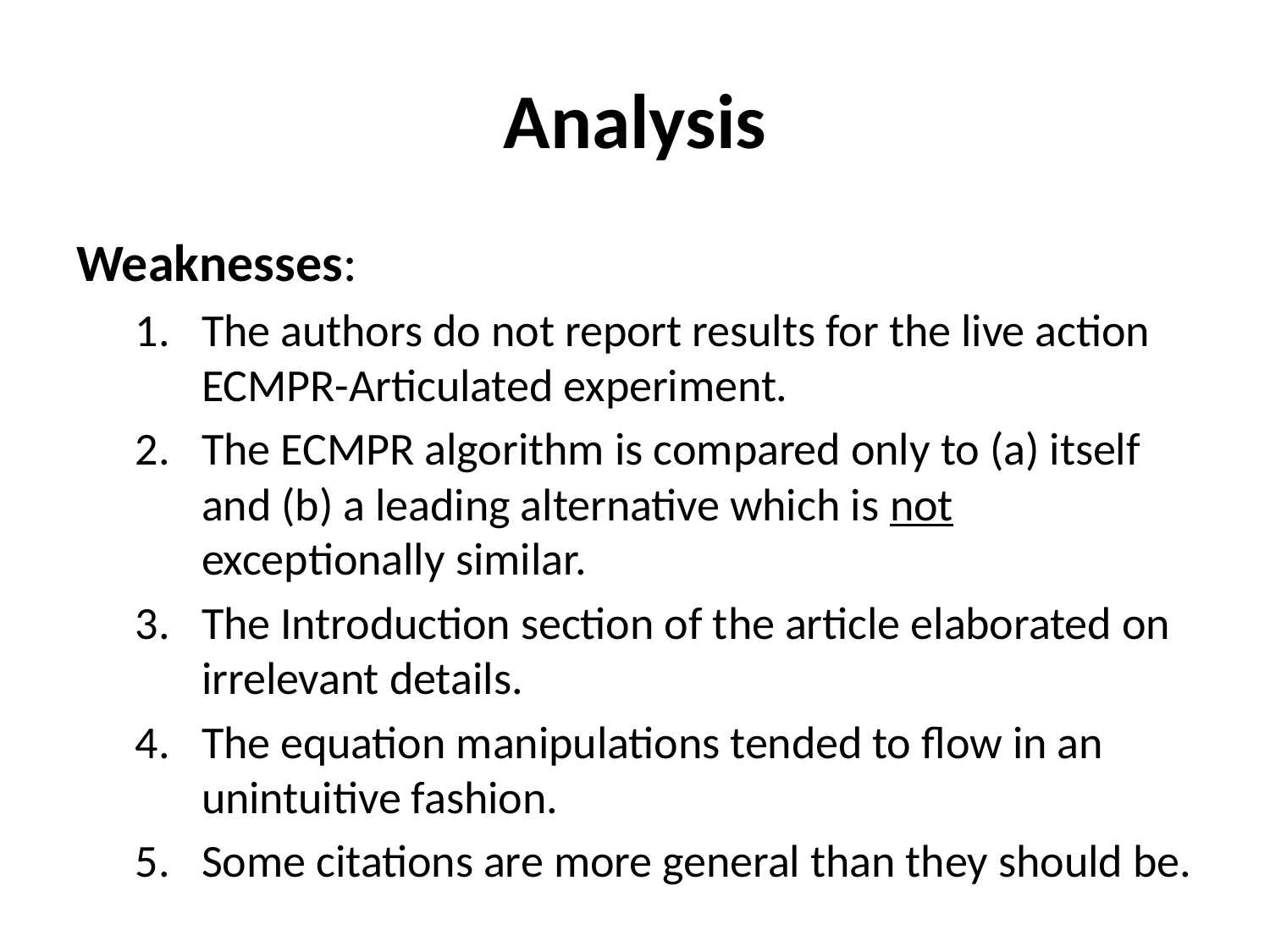

# Analysis
Weaknesses:
The authors do not report results for the live action ECMPR-Articulated experiment.
The ECMPR algorithm is compared only to (a) itself and (b) a leading alternative which is not exceptionally similar.
The Introduction section of the article elaborated on irrelevant details.
The equation manipulations tended to flow in an unintuitive fashion.
Some citations are more general than they should be.